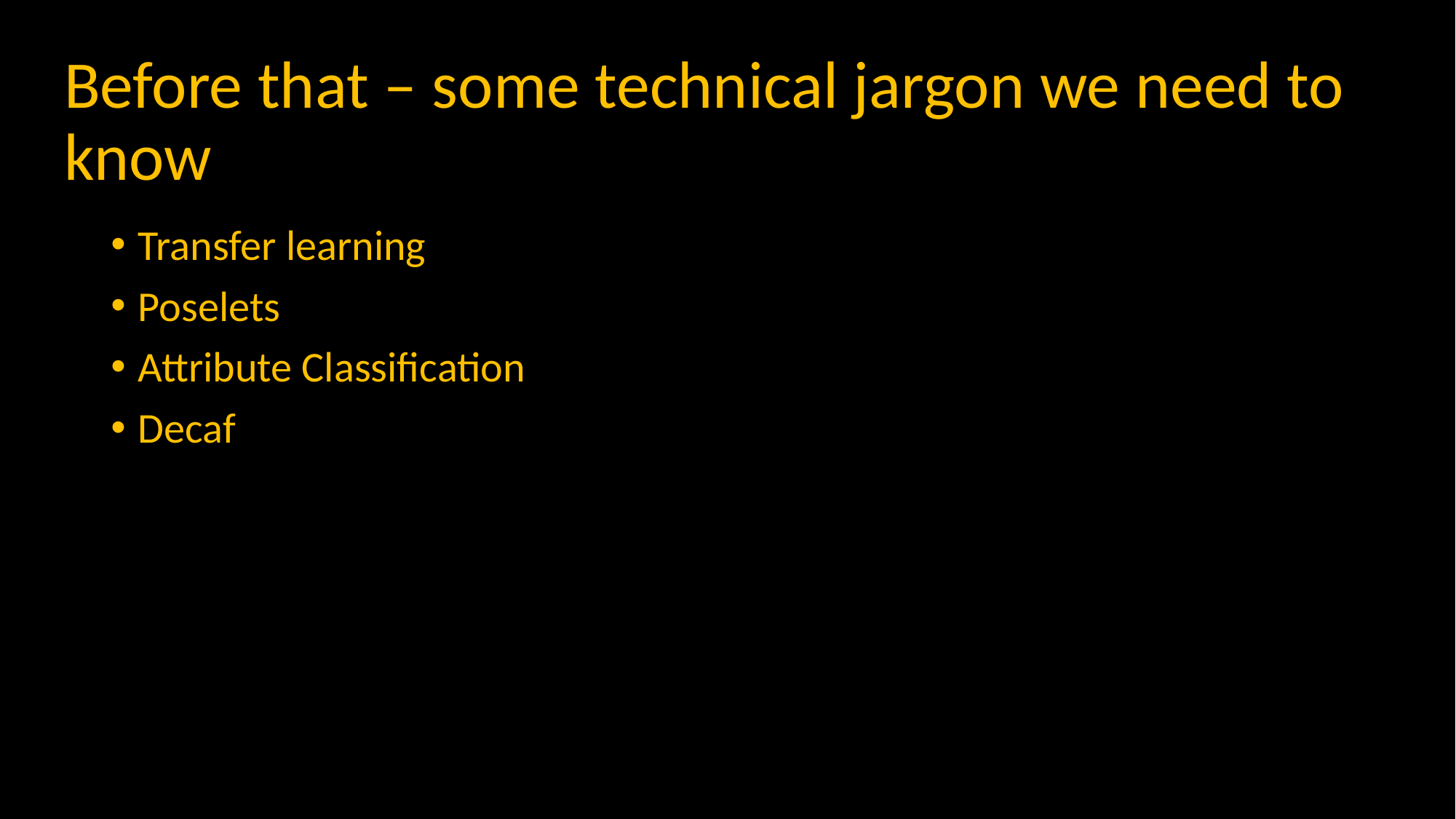

# Before that – some technical jargon we need to know
Transfer learning
Poselets
Attribute Classification
Decaf